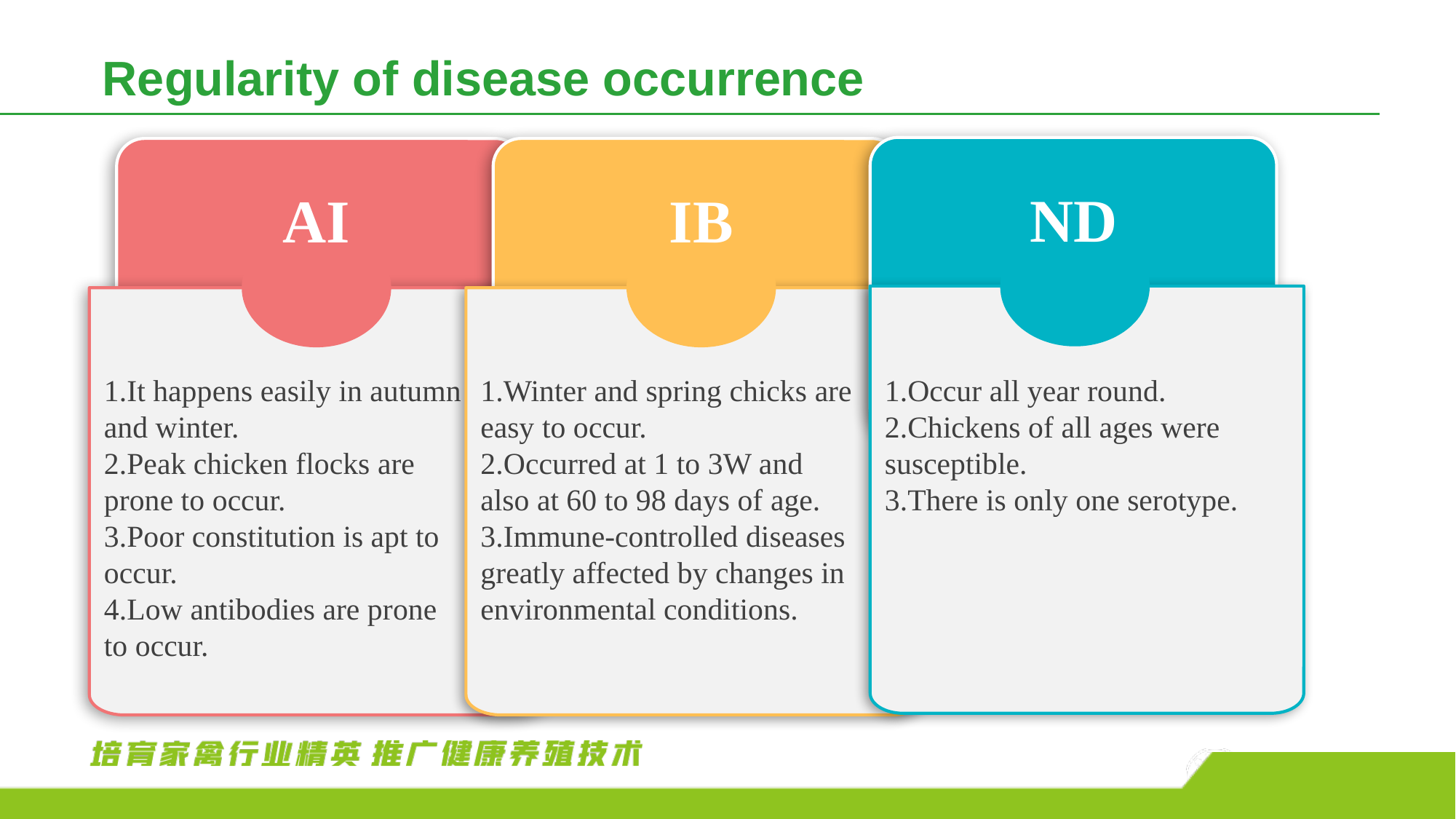

Regularity of disease occurrence

ND

1.Occur all year round.
2.Chickens of all ages were susceptible.
3.There is only one serotype.

AI

1.It happens easily in autumn and winter.
2.Peak chicken flocks are prone to occur.
3.Poor constitution is apt to occur.
4.Low antibodies are prone to occur.

IB

1.Winter and spring chicks are easy to occur.
2.Occurred at 1 to 3W and also at 60 to 98 days of age.
3.Immune-controlled diseases greatly affected by changes in environmental conditions.